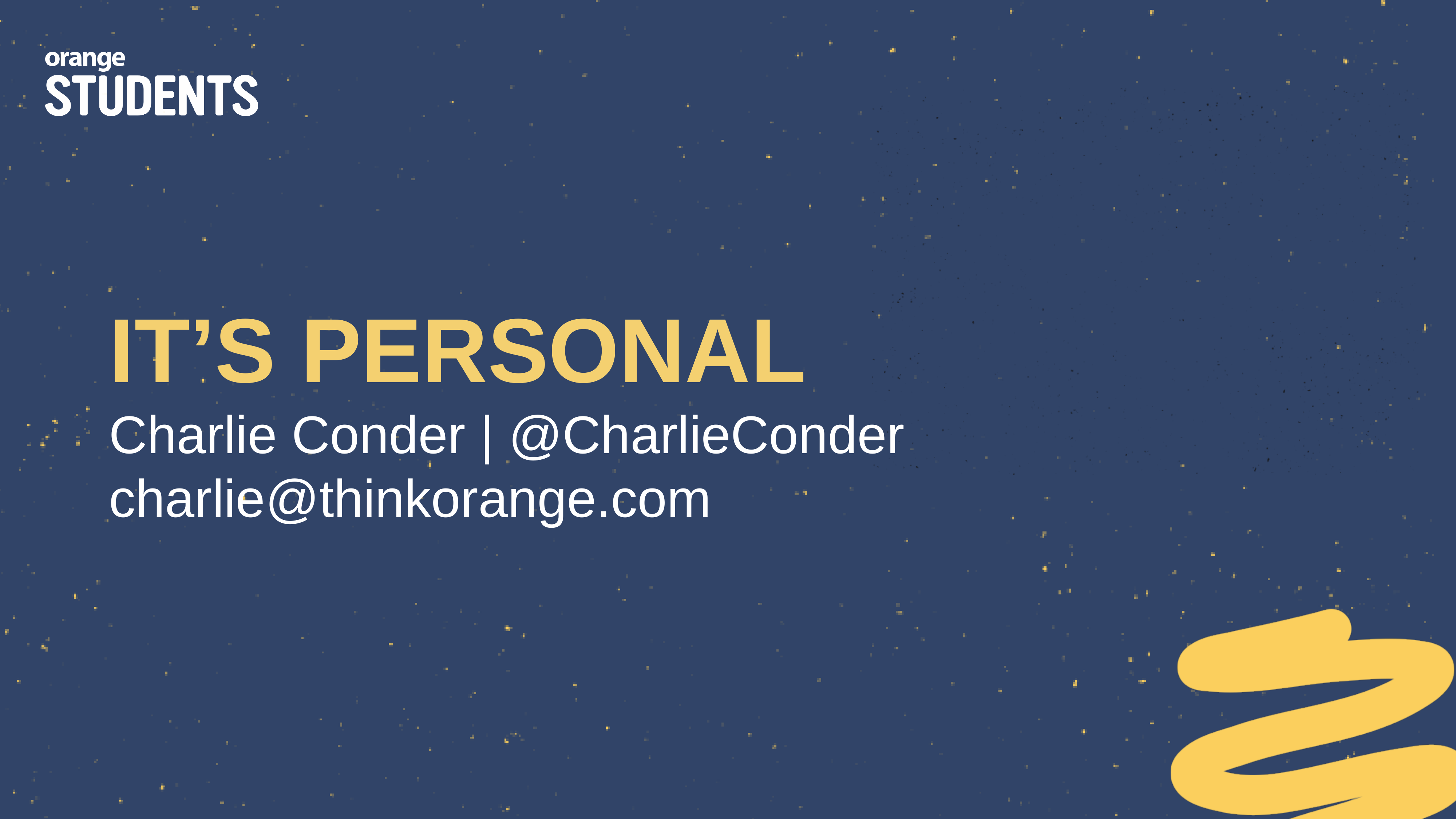

IT’S PERSONAL
Charlie Conder | @CharlieConder
charlie@thinkorange.com